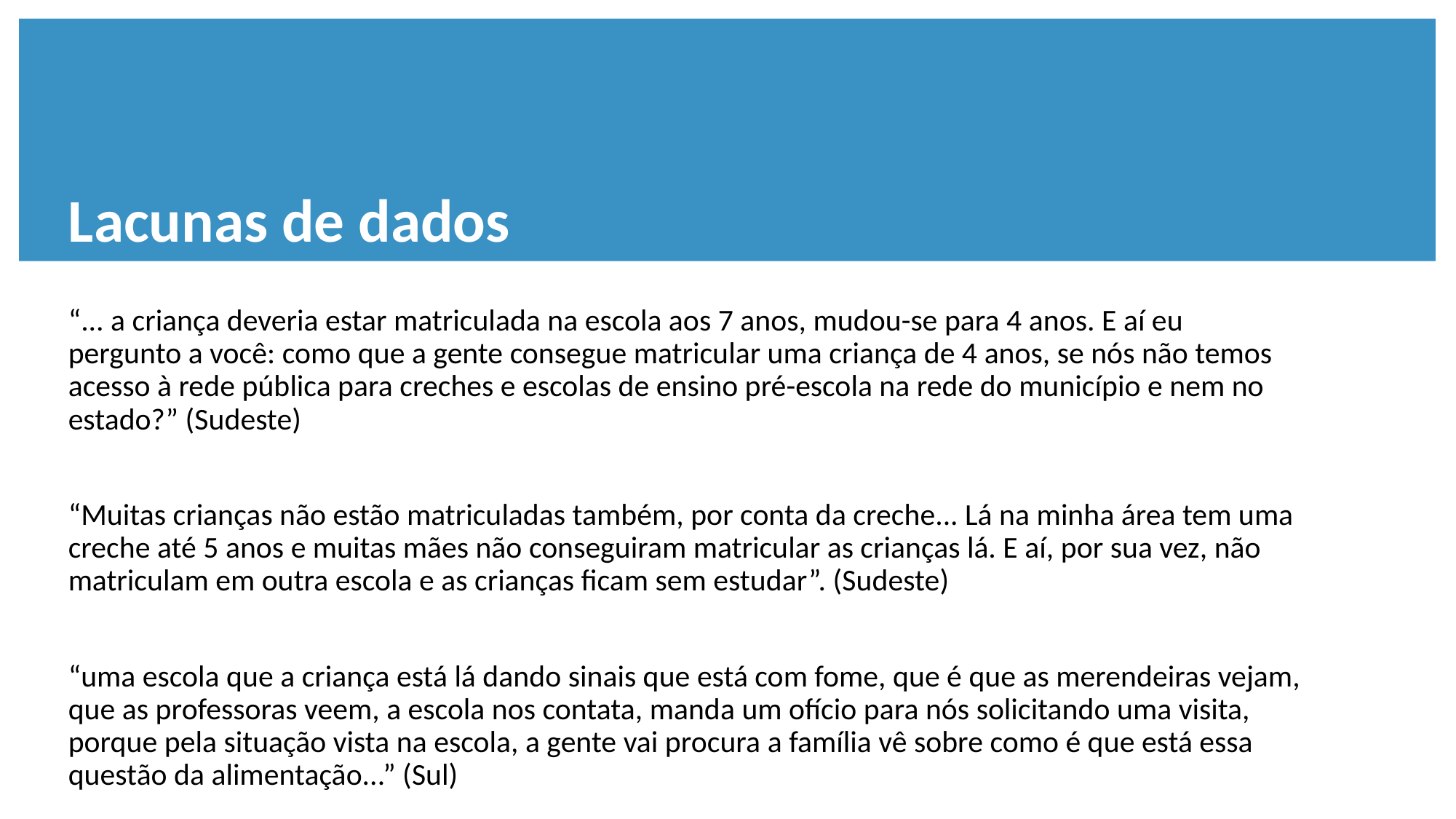

Lacunas de dados
“... a criança deveria estar matriculada na escola aos 7 anos, mudou-se para 4 anos. E aí eu pergunto a você: como que a gente consegue matricular uma criança de 4 anos, se nós não temos acesso à rede pública para creches e escolas de ensino pré-escola na rede do município e nem no estado?” (Sudeste)

“Muitas crianças não estão matriculadas também, por conta da creche... Lá na minha área tem uma creche até 5 anos e muitas mães não conseguiram matricular as crianças lá. E aí, por sua vez, não matriculam em outra escola e as crianças ficam sem estudar”. (Sudeste)

“uma escola que a criança está lá dando sinais que está com fome, que é que as merendeiras vejam, que as professoras veem, a escola nos contata, manda um ofício para nós solicitando uma visita, porque pela situação vista na escola, a gente vai procura a família vê sobre como é que está essa questão da alimentação...” (Sul)